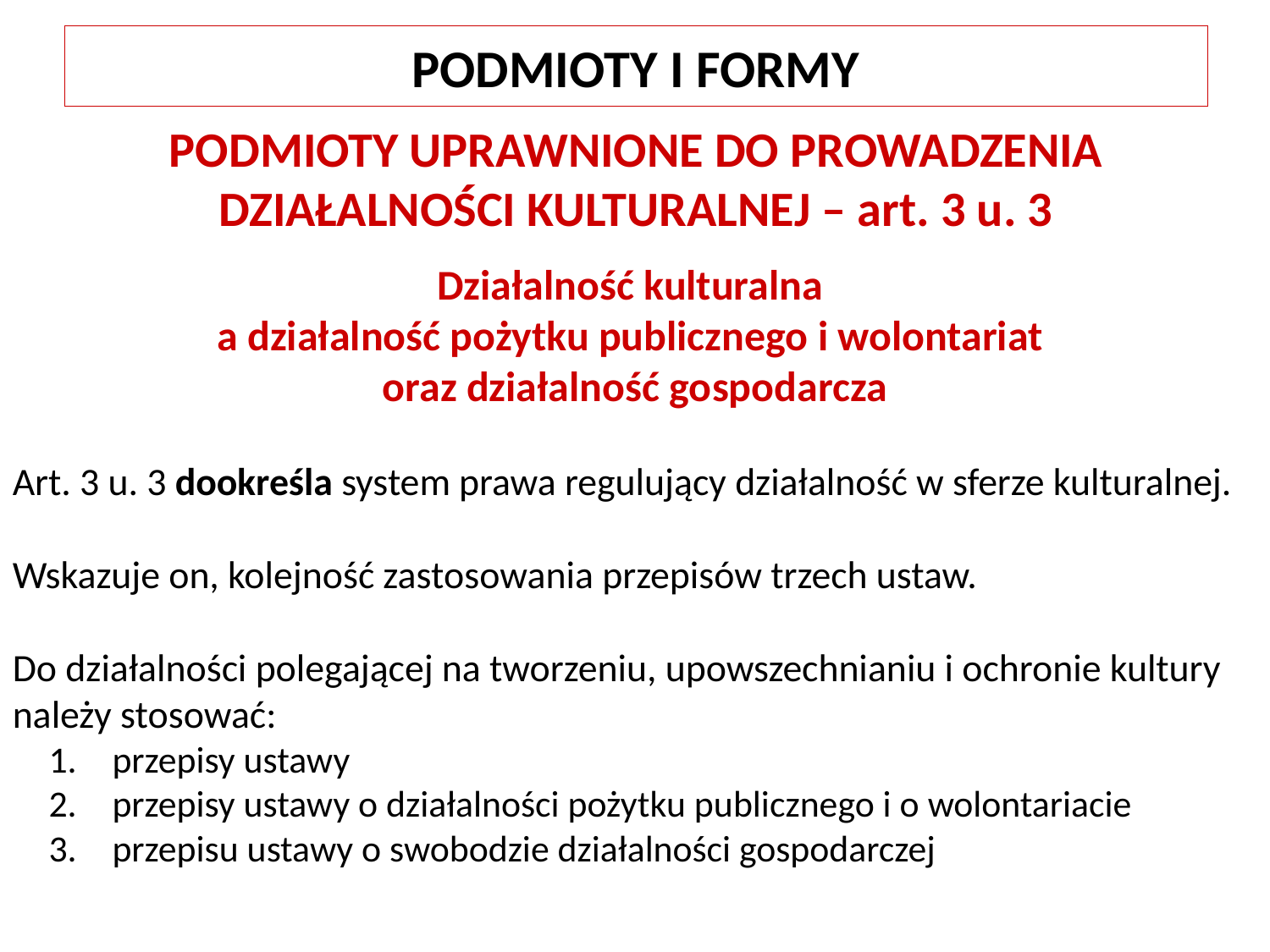

PODMIOTY I FORMY
PODMIOTY UPRAWNIONE DO PROWADZENIA DZIAŁALNOŚCI KULTURALNEJ – art. 3 u. 3
Działalność kulturalna
a działalność pożytku publicznego i wolontariat
oraz działalność gospodarcza

Art. 3 u. 3 dookreśla system prawa regulujący działalność w sferze kulturalnej.

Wskazuje on, kolejność zastosowania przepisów trzech ustaw.

Do działalności polegającej na tworzeniu, upowszechnianiu i ochronie kultury należy stosować:
przepisy ustawy
przepisy ustawy o działalności pożytku publicznego i o wolontariacie
przepisu ustawy o swobodzie działalności gospodarczej